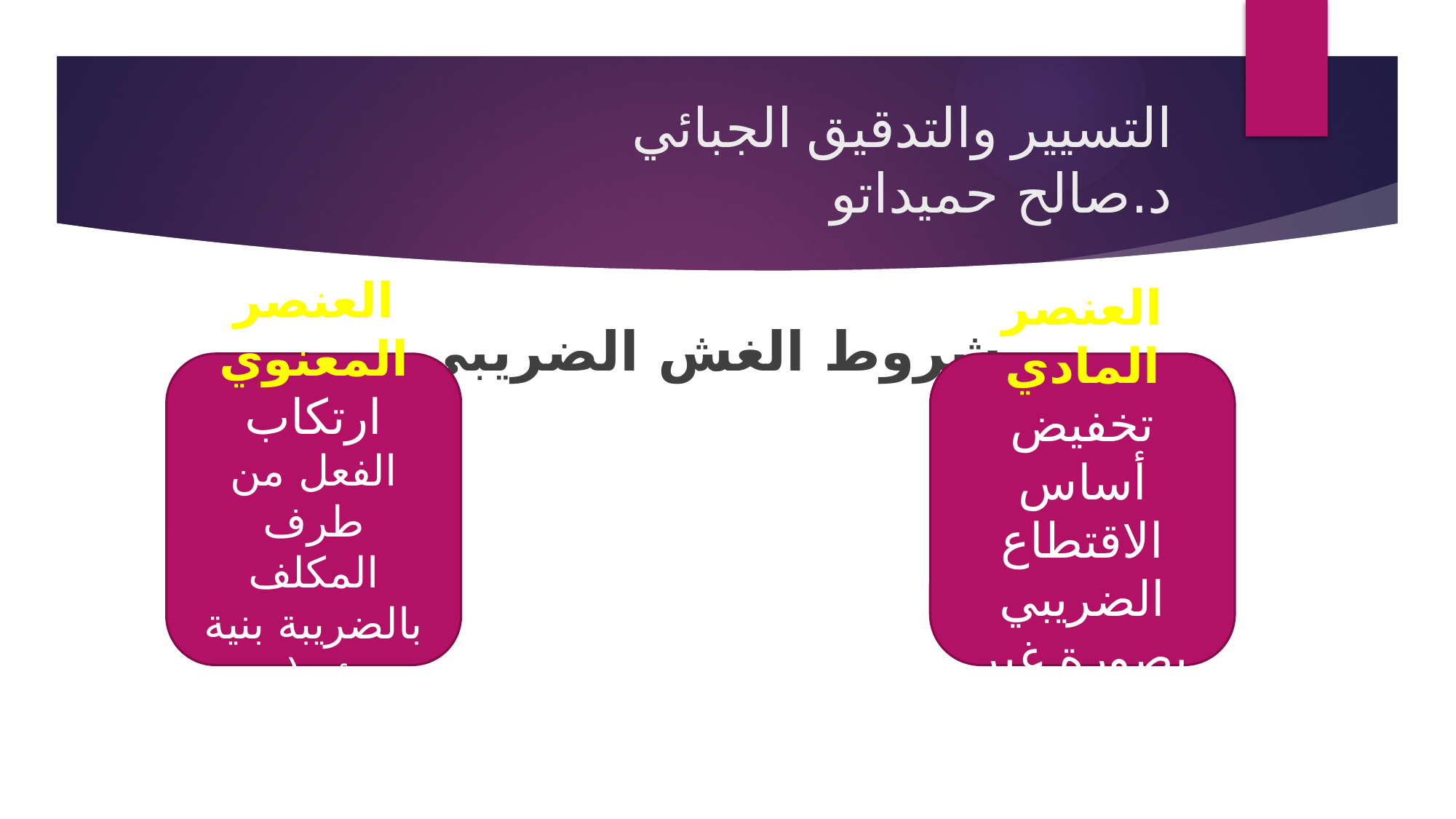

# التسيير والتدقيق الجبائي                               د.صالح حميداتو
شروط الغش الضريبي
العنصر المعنوي ارتكاب الفعل من طرف المكلف بالضريبة بنية سيئة (عن وعي)
العنصر المادي تخفيض أساس الاقتطاع الضريبي بصورة غير قانونية